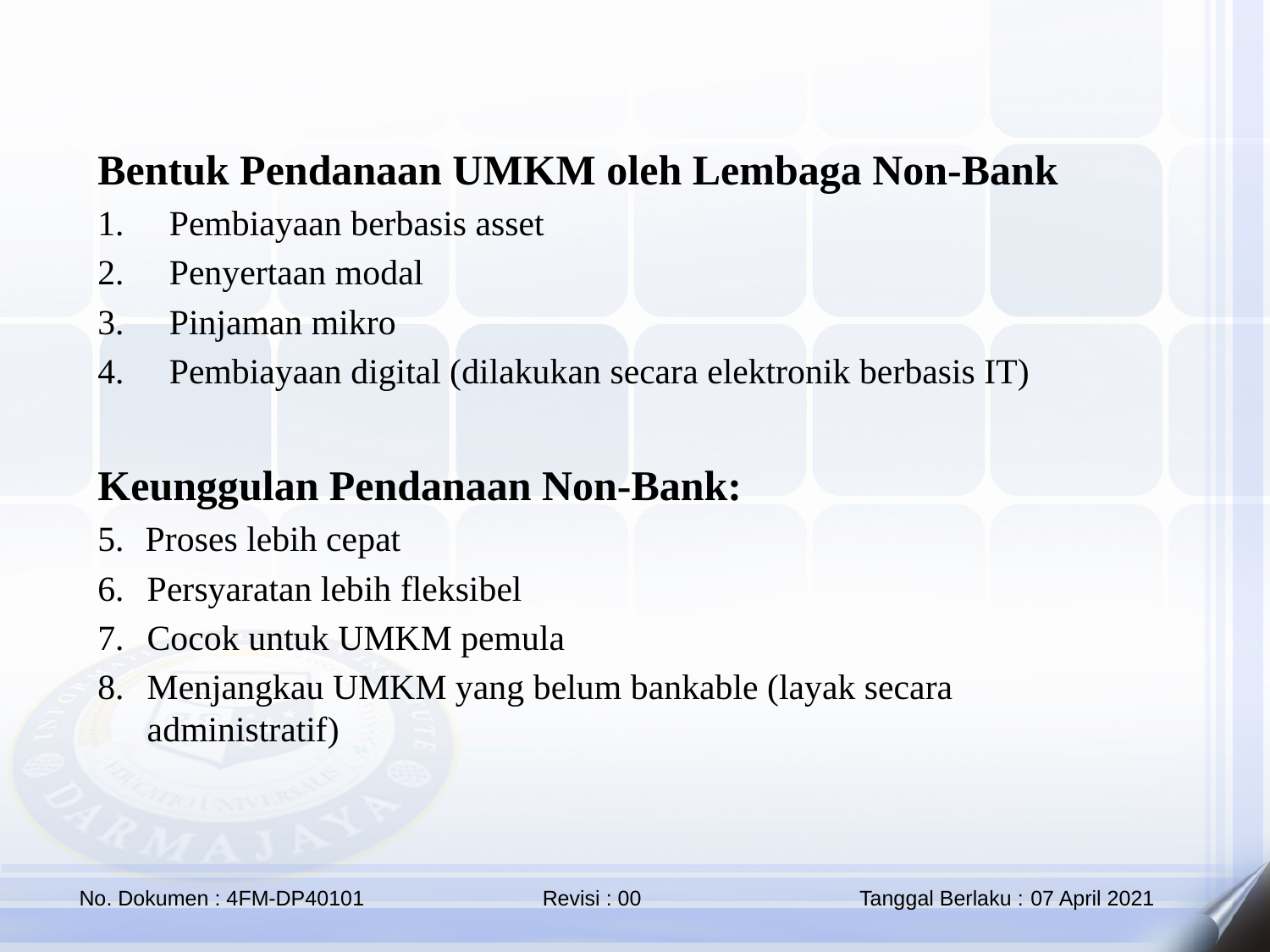

Bentuk Pendanaan UMKM oleh Lembaga Non-Bank
Pembiayaan berbasis asset
Penyertaan modal
Pinjaman mikro
Pembiayaan digital (dilakukan secara elektronik berbasis IT)

Keunggulan Pendanaan Non-Bank:
Proses lebih cepat
Persyaratan lebih fleksibel
Cocok untuk UMKM pemula
Menjangkau UMKM yang belum bankable (layak secara administratif)